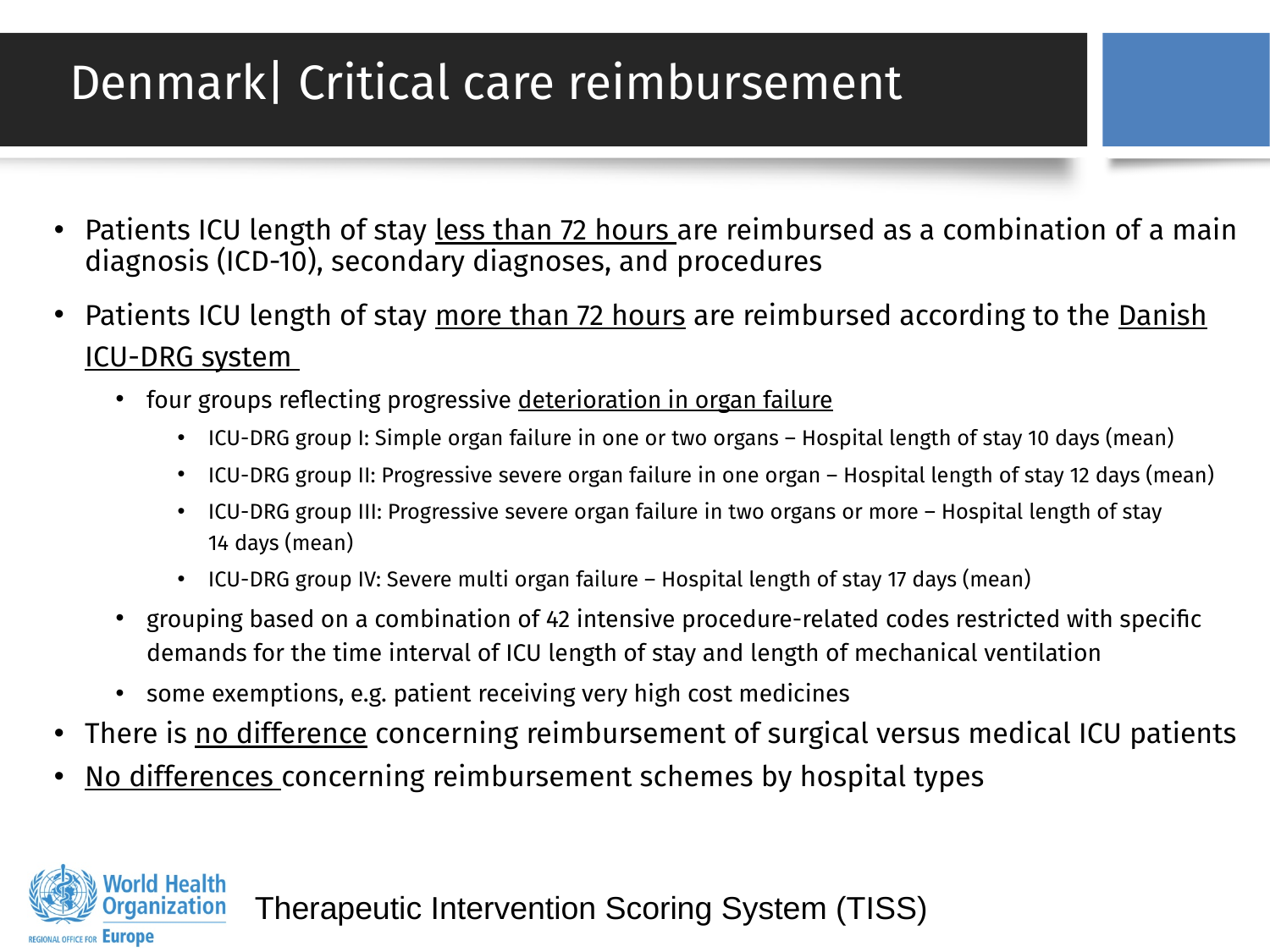

# Denmark| Critical care reimbursement
Patients ICU length of stay less than 72 hours are reimbursed as a combination of a main diagnosis (ICD-10), secondary diagnoses, and procedures
Patients ICU length of stay more than 72 hours are reimbursed according to the Danish ICU-DRG system
four groups reflecting progressive deterioration in organ failure
ICU-DRG group I: Simple organ failure in one or two organs – Hospital length of stay 10 days (mean)
ICU-DRG group II: Progressive severe organ failure in one organ – Hospital length of stay 12 days (mean)
ICU-DRG group III: Progressive severe organ failure in two organs or more – Hospital length of stay
14 days (mean)
ICU-DRG group IV: Severe multi organ failure – Hospital length of stay 17 days (mean)
grouping based on a combination of 42 intensive procedure-related codes restricted with specific demands for the time interval of ICU length of stay and length of mechanical ventilation
some exemptions, e.g. patient receiving very high cost medicines
There is no difference concerning reimbursement of surgical versus medical ICU patients
No differences concerning reimbursement schemes by hospital types

Therapeutic Intervention Scoring System (TISS)